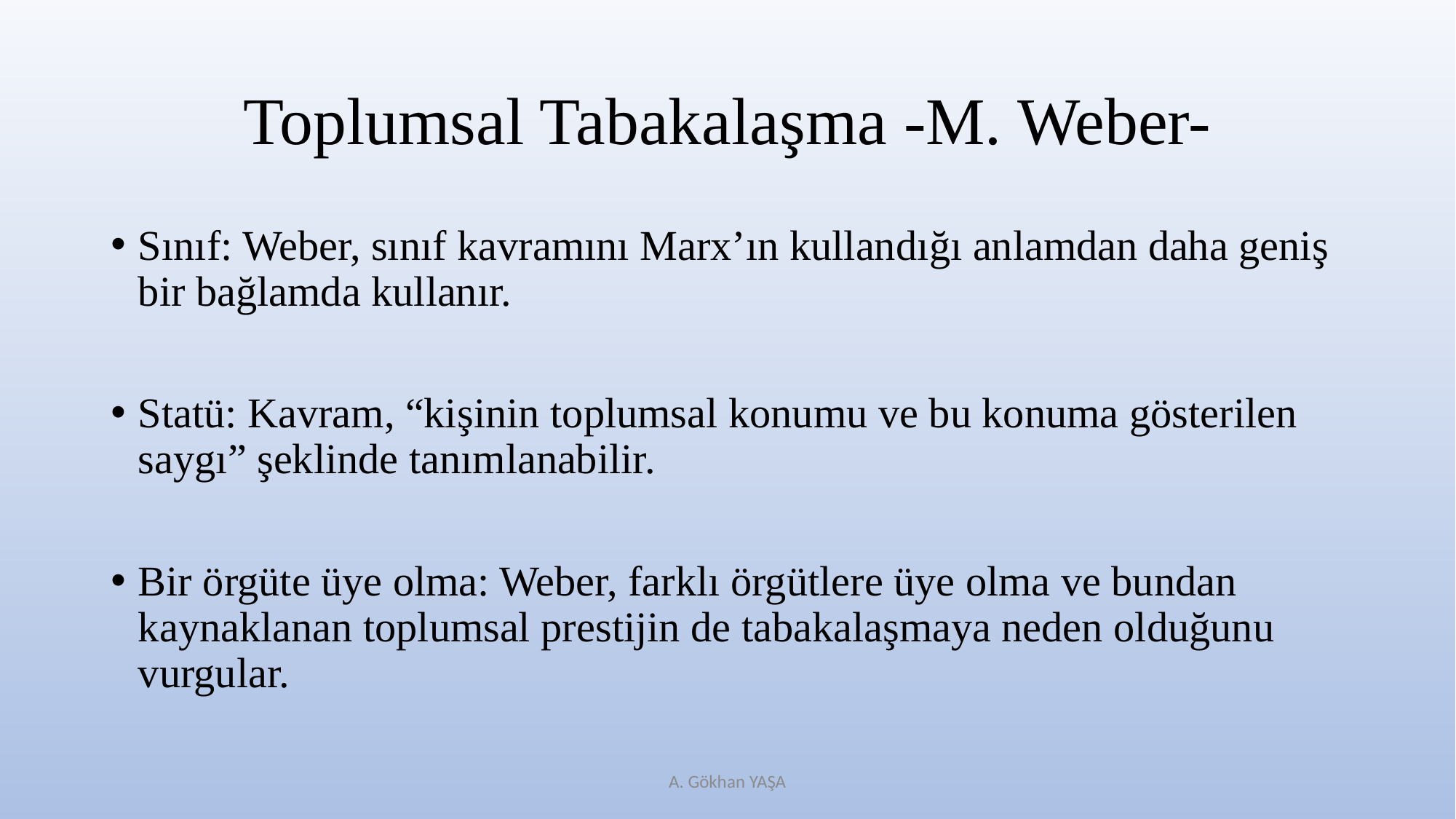

# Toplumsal Tabakalaşma -M. Weber-
Sınıf: Weber, sınıf kavramını Marx’ın kullandığı anlamdan daha geniş bir bağlamda kullanır.

Statü: Kavram, “kişinin toplumsal konumu ve bu konuma gösterilen saygı” şeklinde tanımlanabilir.

Bir örgüte üye olma: Weber, farklı örgütlere üye olma ve bundan kaynaklanan toplumsal prestijin de tabakalaşmaya neden olduğunu vurgular.

A. Gökhan YAŞA